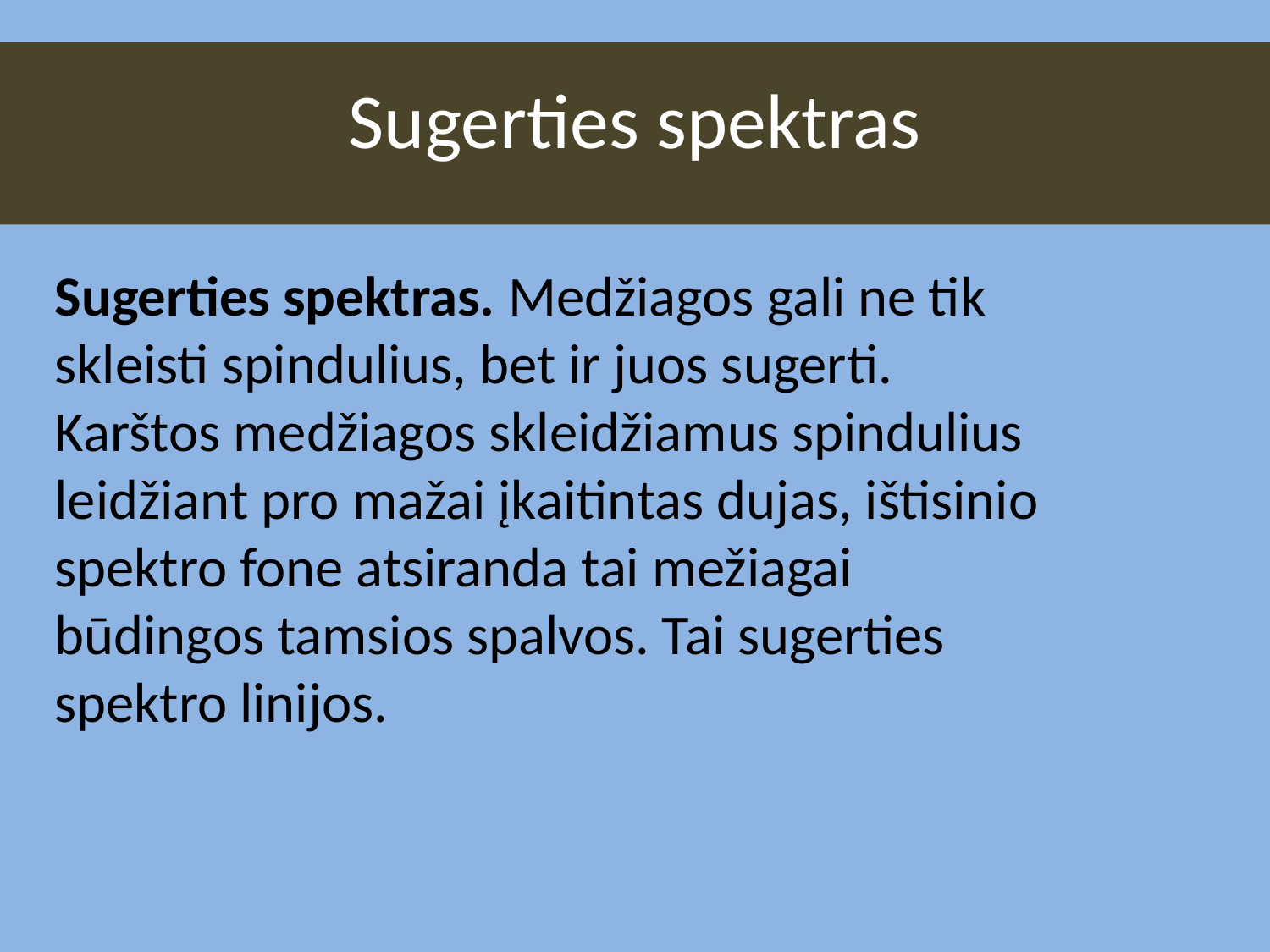

# Sugerties spektras

Sugerties spektras. Medžiagos gali ne tik skleisti spindulius, bet ir juos sugerti. Karštos medžiagos skleidžiamus spindulius leidžiant pro mažai įkaitintas dujas, ištisinio spektro fone atsiranda tai mežiagai būdingos tamsios spalvos. Tai sugerties spektro linijos.